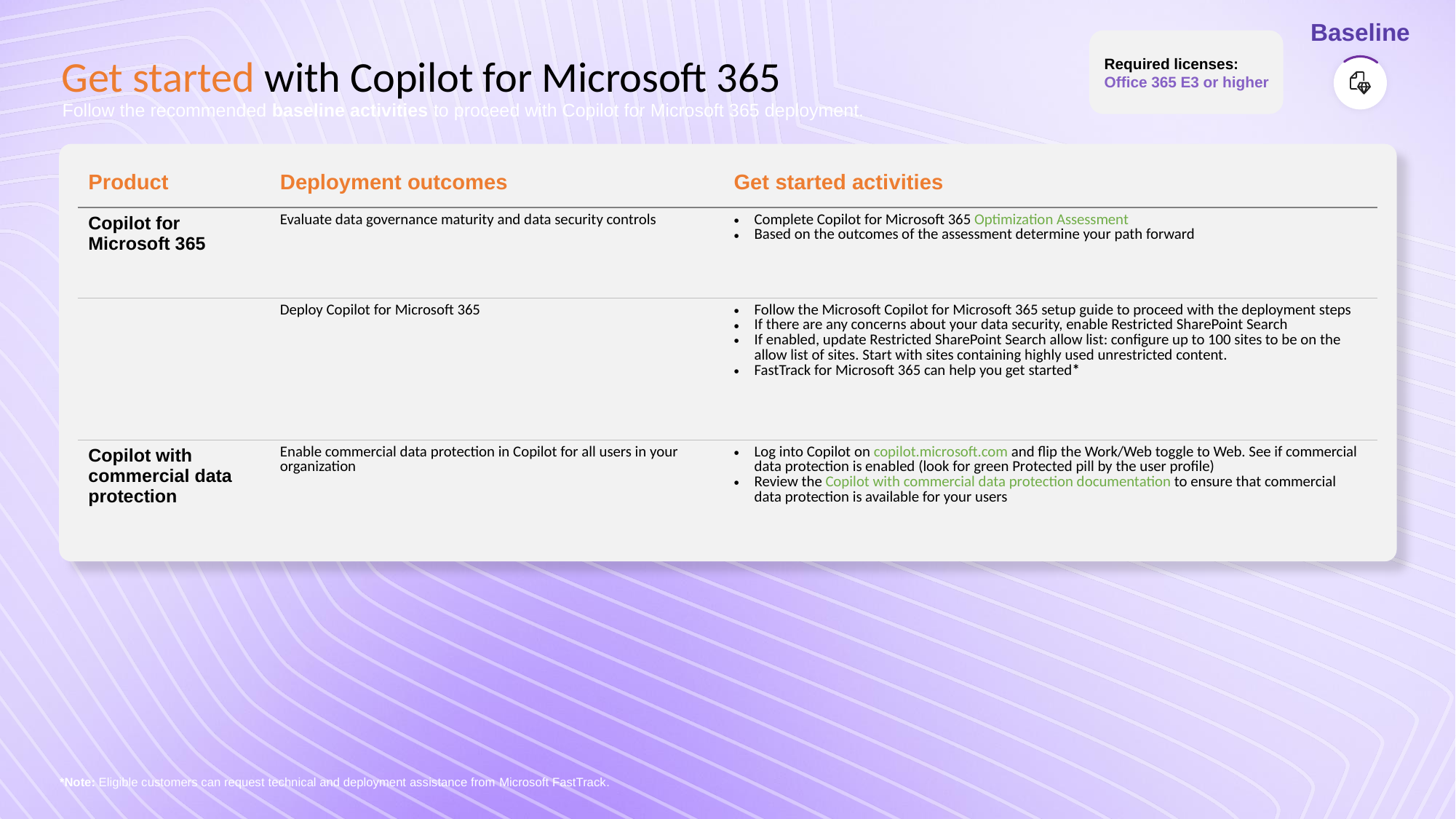

Baseline

Required licenses:
Office 365 E3 or higher
# Get started with Copilot for Microsoft 365

Follow the recommended baseline activities to proceed with Copilot for Microsoft 365 deployment.

| Product | Deployment outcomes | Get started activities |
| --- | --- | --- |
| Copilot for Microsoft 365 | Evaluate data governance maturity and data security controls | Complete Copilot for Microsoft 365 Optimization Assessment Based on the outcomes of the assessment determine your path forward |
|  | Deploy Copilot for Microsoft 365 | Follow the Microsoft Copilot for Microsoft 365 setup guide to proceed with the deployment steps If there are any concerns about your data security, enable Restricted SharePoint Search If enabled, update Restricted SharePoint Search allow list: configure up to 100 sites to be on the allow list of sites. Start with sites containing highly used unrestricted content. FastTrack for Microsoft 365 can help you get started\* |
| Copilot with commercial data protection | Enable commercial data protection in Copilot for all users in your organization | Log into Copilot on copilot.microsoft.com and flip the Work/Web toggle to Web. See if commercial data protection is enabled (look for green Protected pill by the user profile) Review the Copilot with commercial data protection documentation to ensure that commercial data protection is available for your users |
*Note: Eligible customers can request technical and deployment assistance from Microsoft FastTrack.